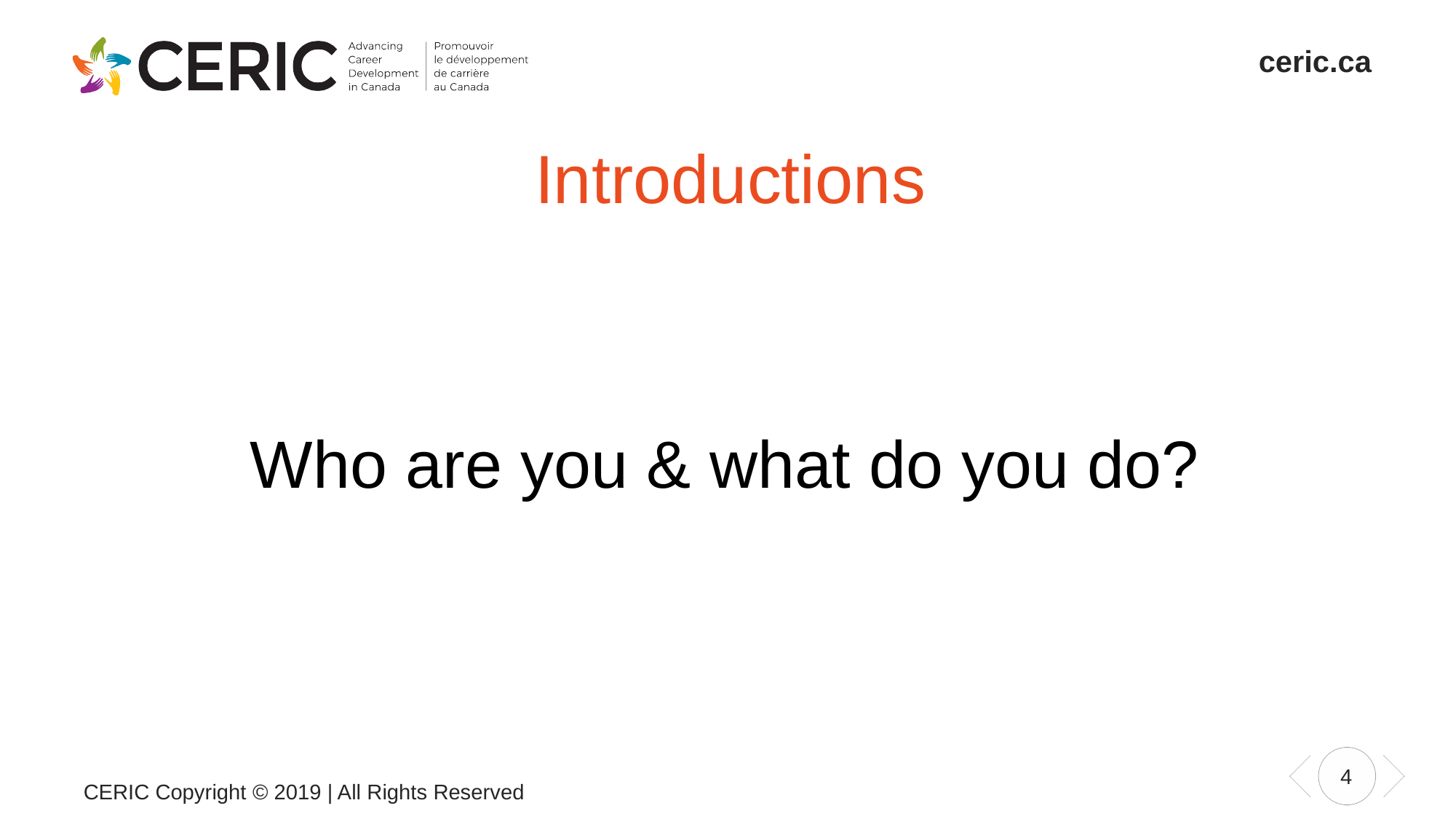

# Introductions

Who are you & what do you do?